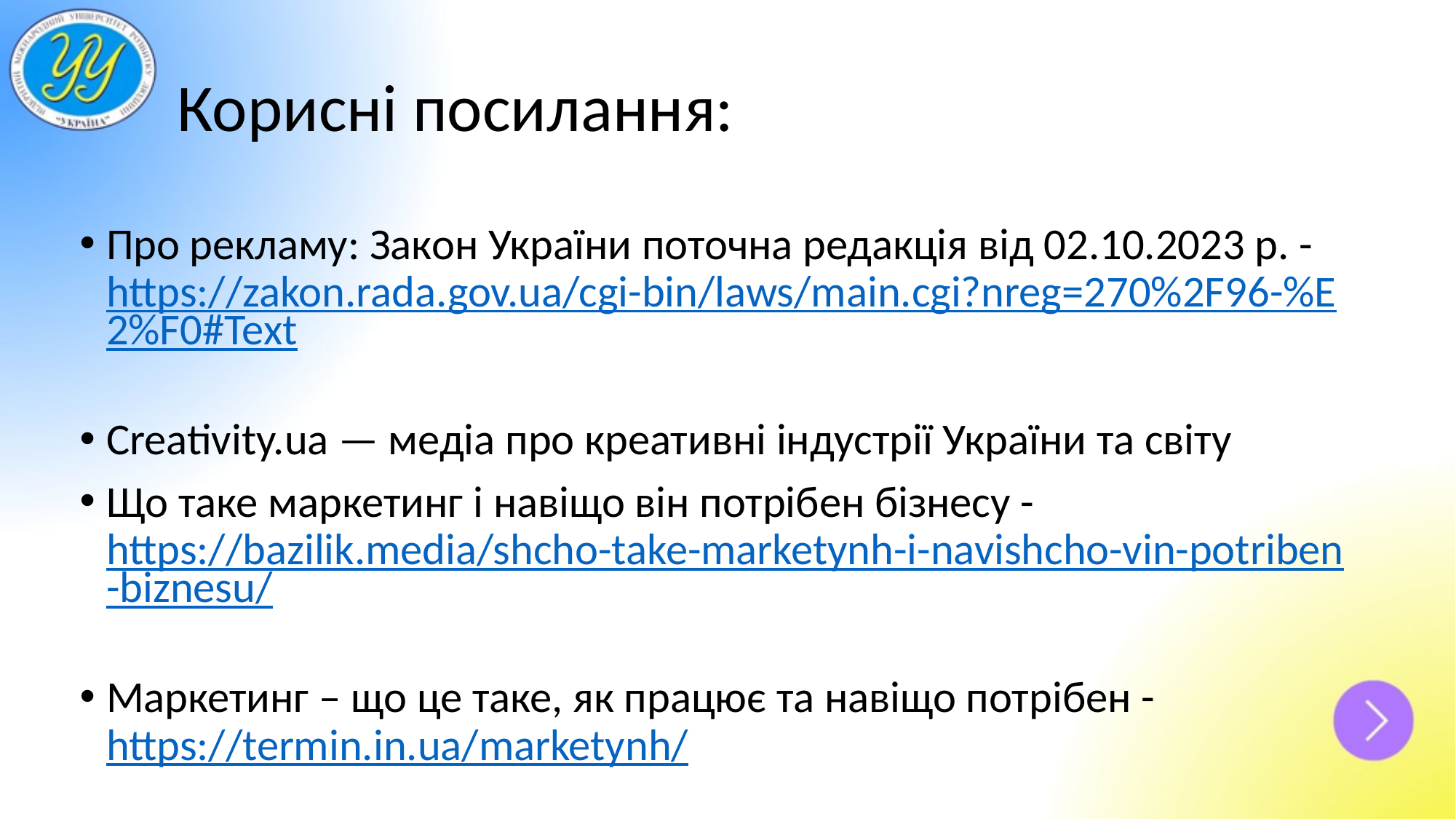

# Корисні посилання:
Про рекламу: Закон України поточна редакція від 02.10.2023 р. - https://zakon.rada.gov.ua/cgi-bin/laws/main.cgi?nreg=270%2F96-%E2%F0#Text
Creativity.ua — медіа про креативні індустрії України та світу
Що таке маркетинг і навіщо він потрібен бізнесу - https://bazilik.media/shcho-take-marketynh-i-navishcho-vin-potriben-biznesu/
Маркетинг – що це таке, як працює та навіщо потрібен - https://termin.in.ua/marketynh/